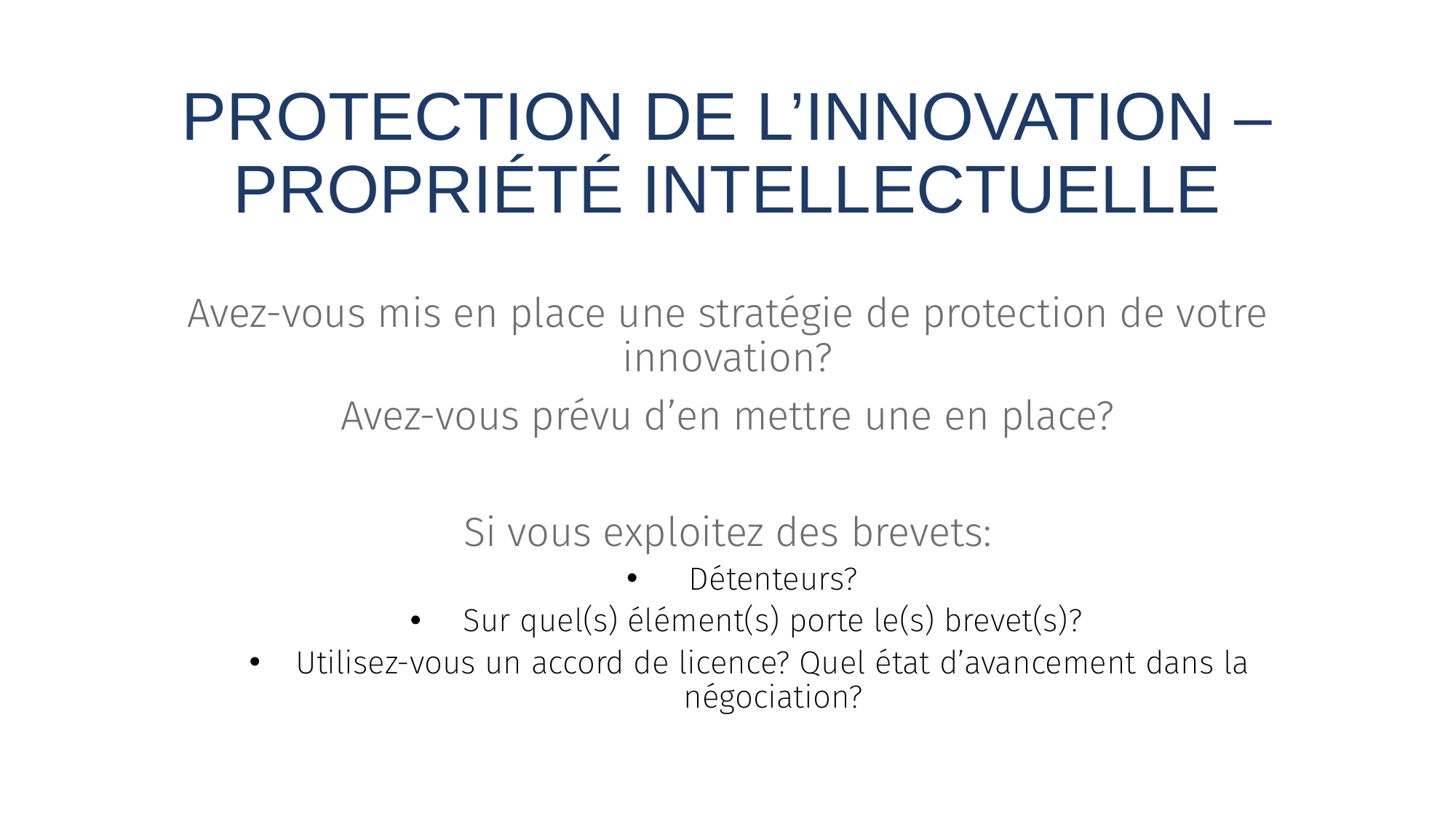

# Protection de l’innovation – propriété intellectuelle
Avez-vous mis en place une stratégie de protection de votre innovation?
Avez-vous prévu d’en mettre une en place?

Si vous exploitez des brevets:
Détenteurs?
Sur quel(s) élément(s) porte le(s) brevet(s)?
Utilisez-vous un accord de licence? Quel état d’avancement dans la négociation?